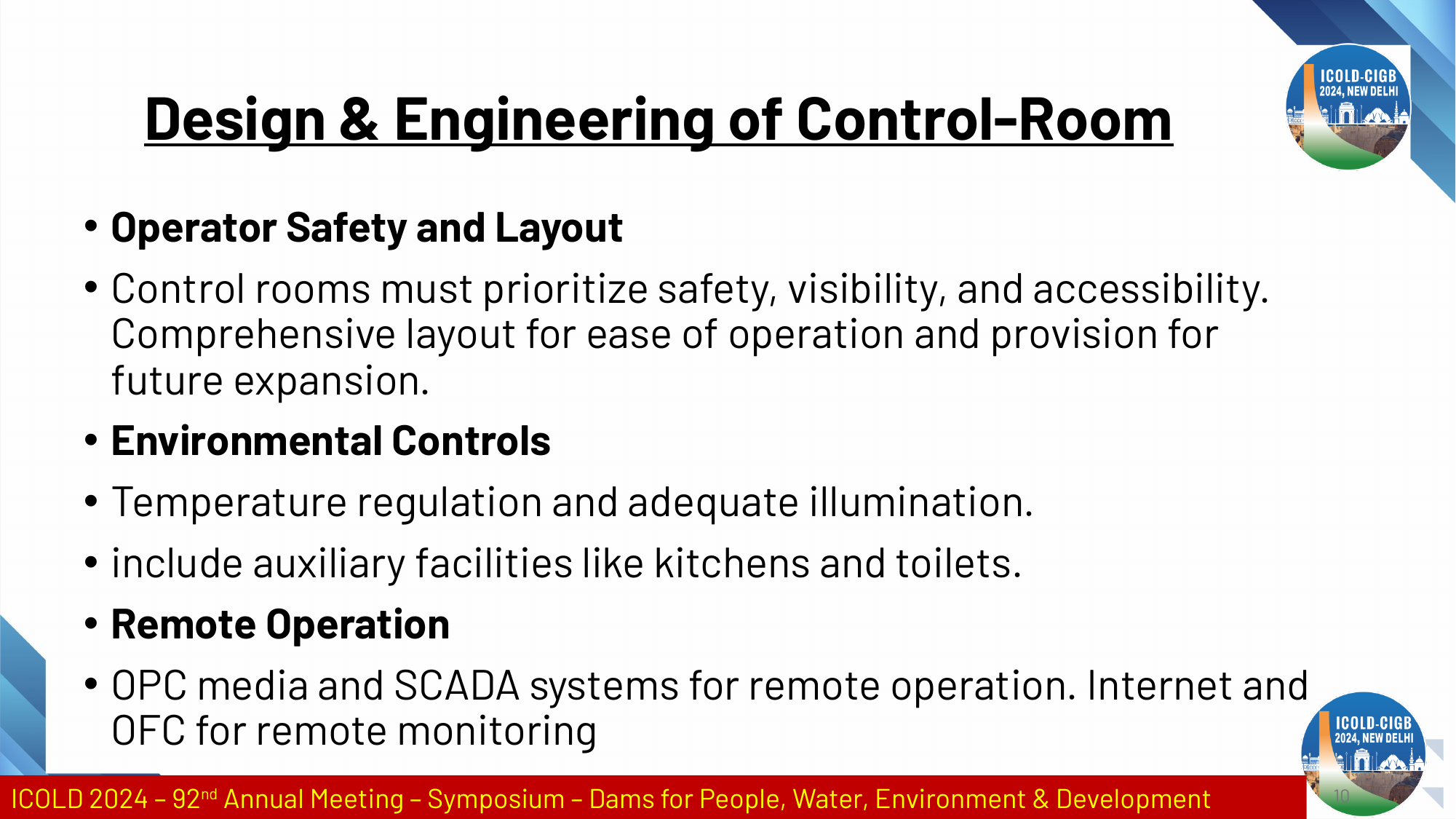

# Design & Engineering of Control-Room
Operator Safety and Layout
Control rooms must prioritize safety, visibility, and accessibility. Comprehensive layout for ease of operation and provision for future expansion.
Environmental Controls
Temperature regulation and adequate illumination.
include auxiliary facilities like kitchens and toilets.
Remote Operation
OPC media and SCADA systems for remote operation. Internet and OFC for remote monitoring

10